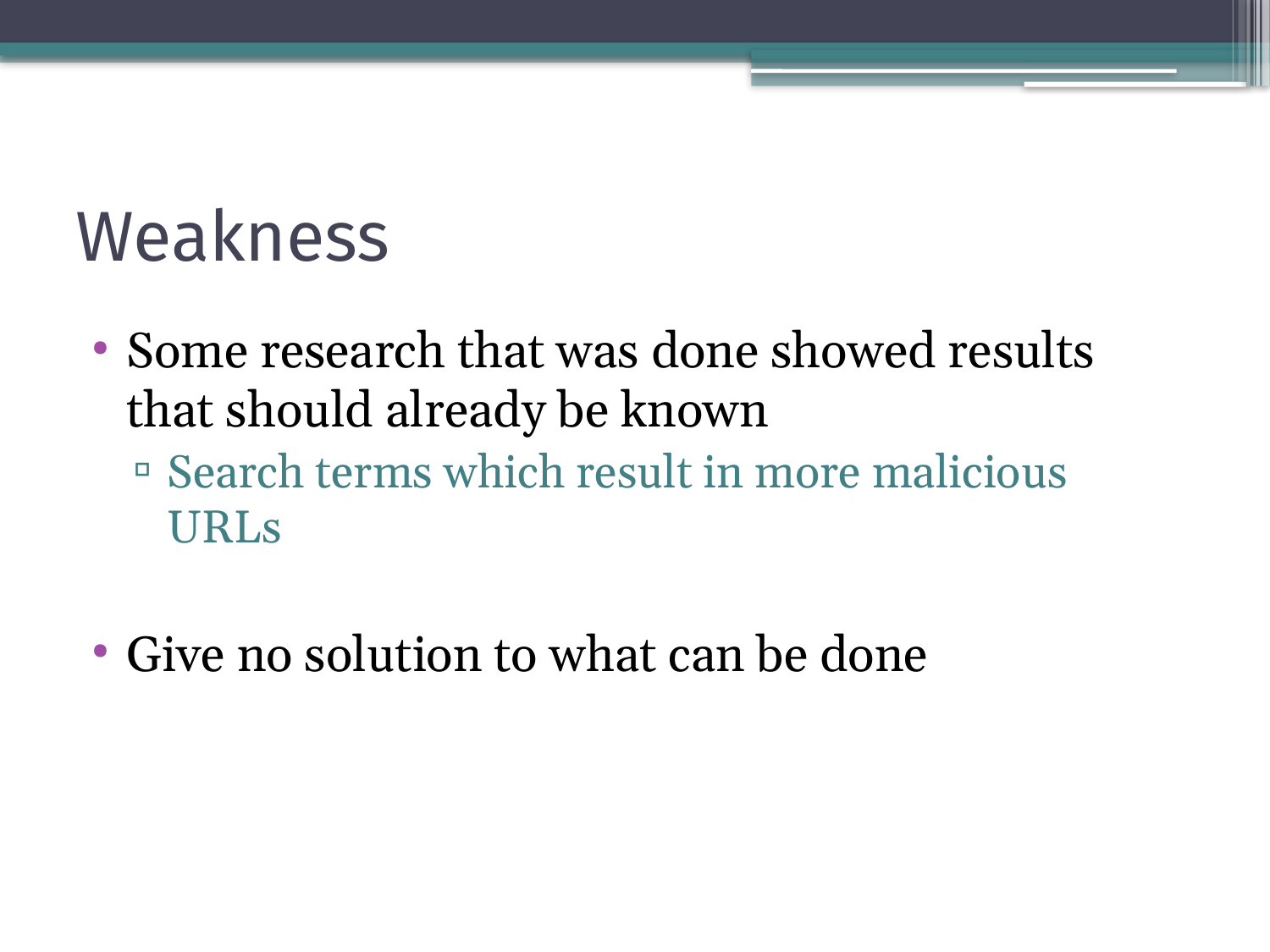

# Weakness
Some research that was done showed results that should already be known
Search terms which result in more malicious URLs

Give no solution to what can be done